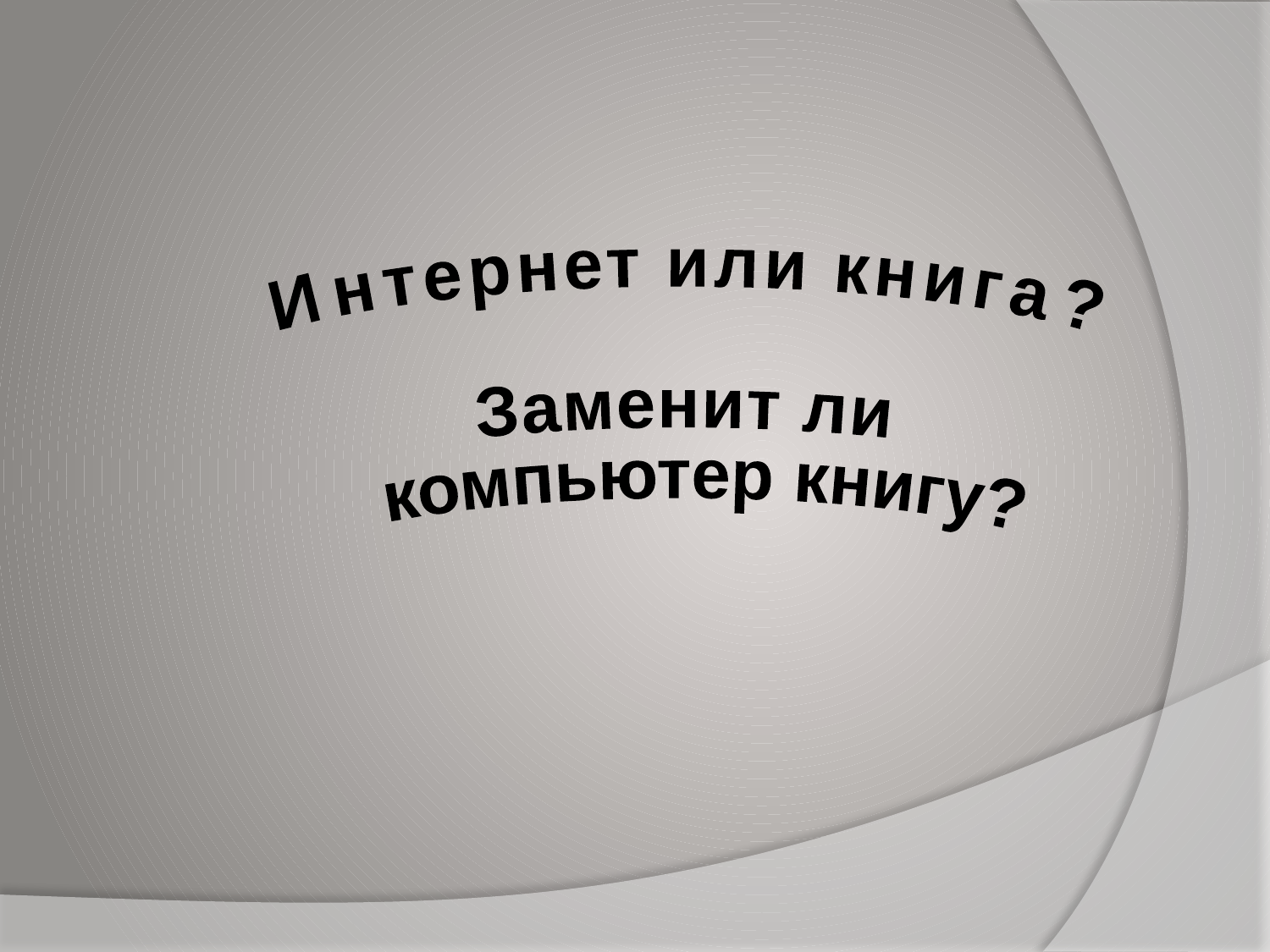

Интернет или книга?

Заменит ли
 компьютер книгу?